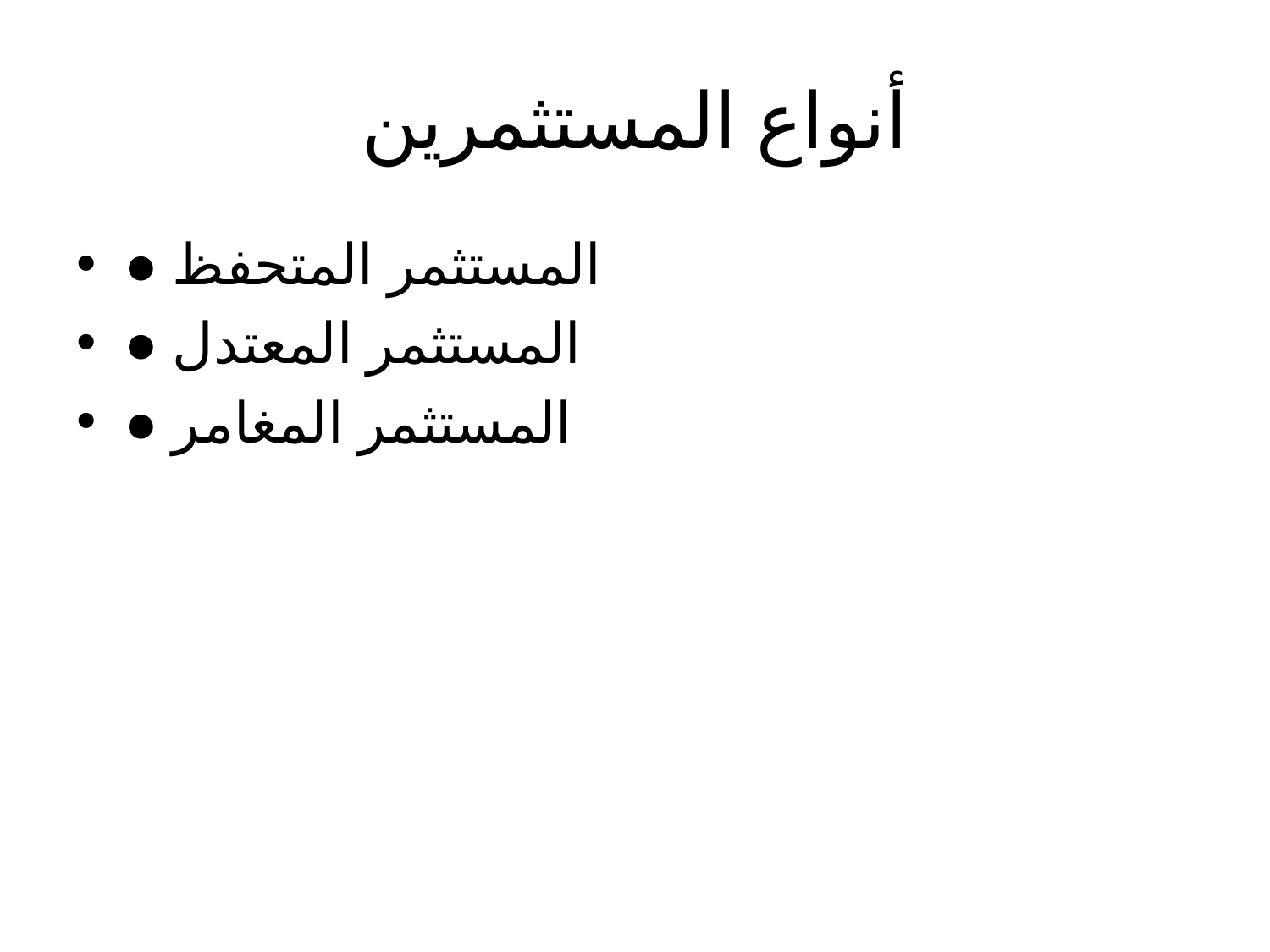

# أنواع المستثمرين
● المستثمر المتحفظ
● المستثمر المعتدل
● المستثمر المغامر